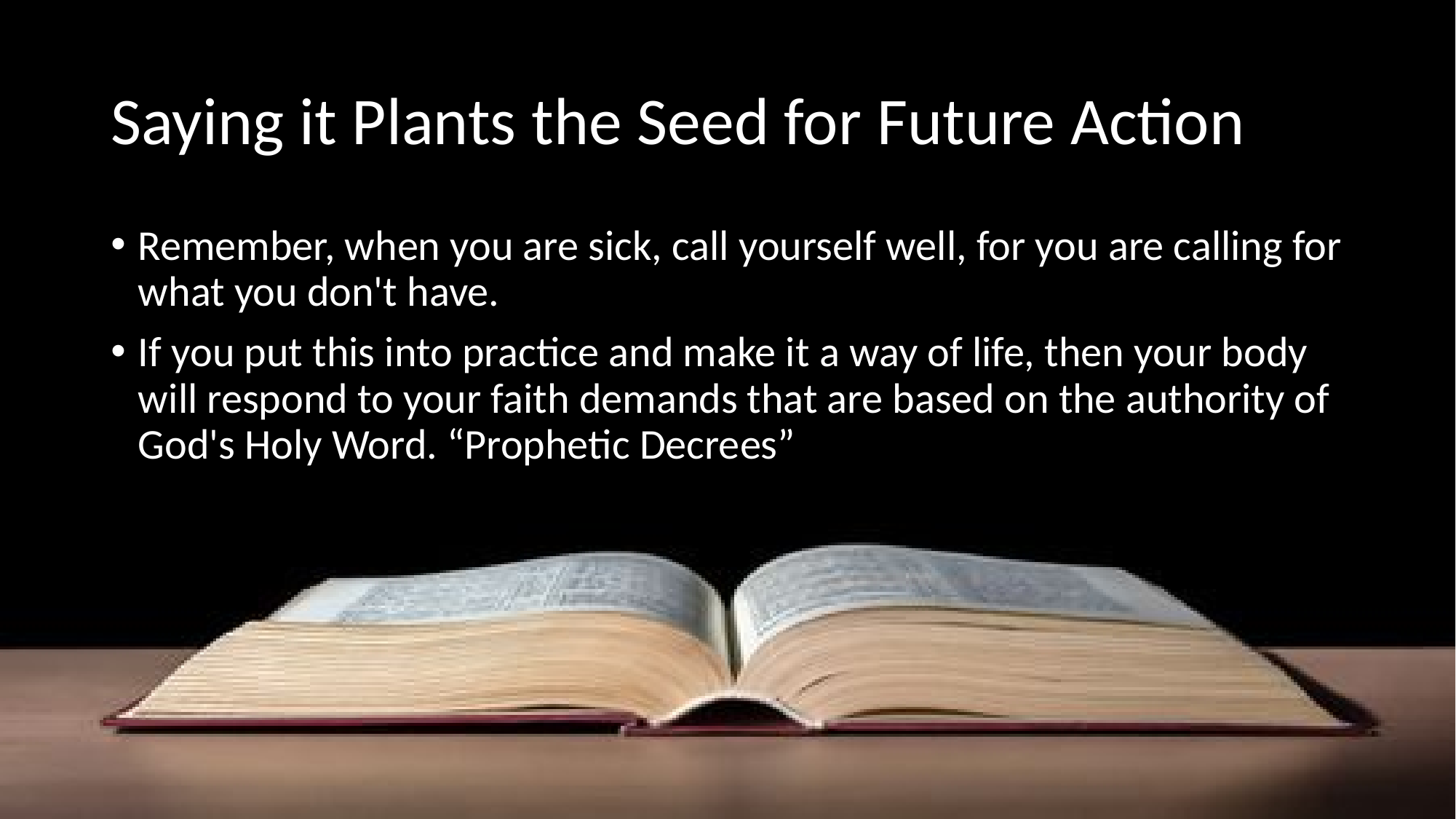

# Saying it Plants the Seed for Future Action
Remember, when you are sick, call yourself well, for you are calling for what you don't have.
If you put this into practice and make it a way of life, then your body will respond to your faith demands that are based on the authority of God's Holy Word. “Prophetic Decrees”